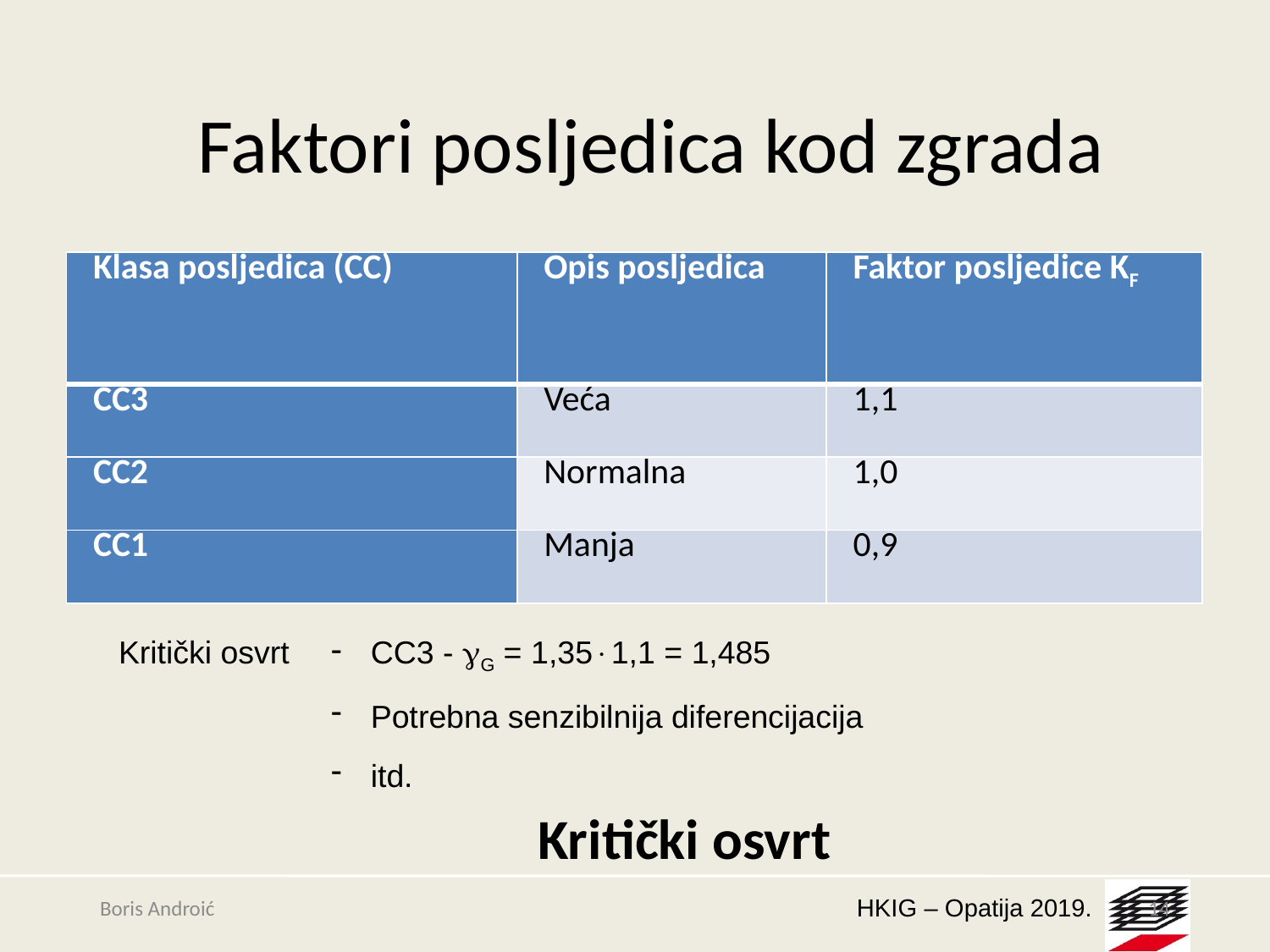

# Faktori posljedica kod zgrada
| Klasa posljedica (CC) | Opis posljedica | Faktor posljedice KF |
| --- | --- | --- |
| CC3 | Veća | 1,1 |
| CC2 | Normalna | 1,0 |
| CC1 | Manja | 0,9 |
Kritički osvrt
CC3 - γG = 1,35⋅1,1 = 1,485
Potrebna senzibilnija diferencijacija
itd.
Kritički osvrt
Boris Androić
14